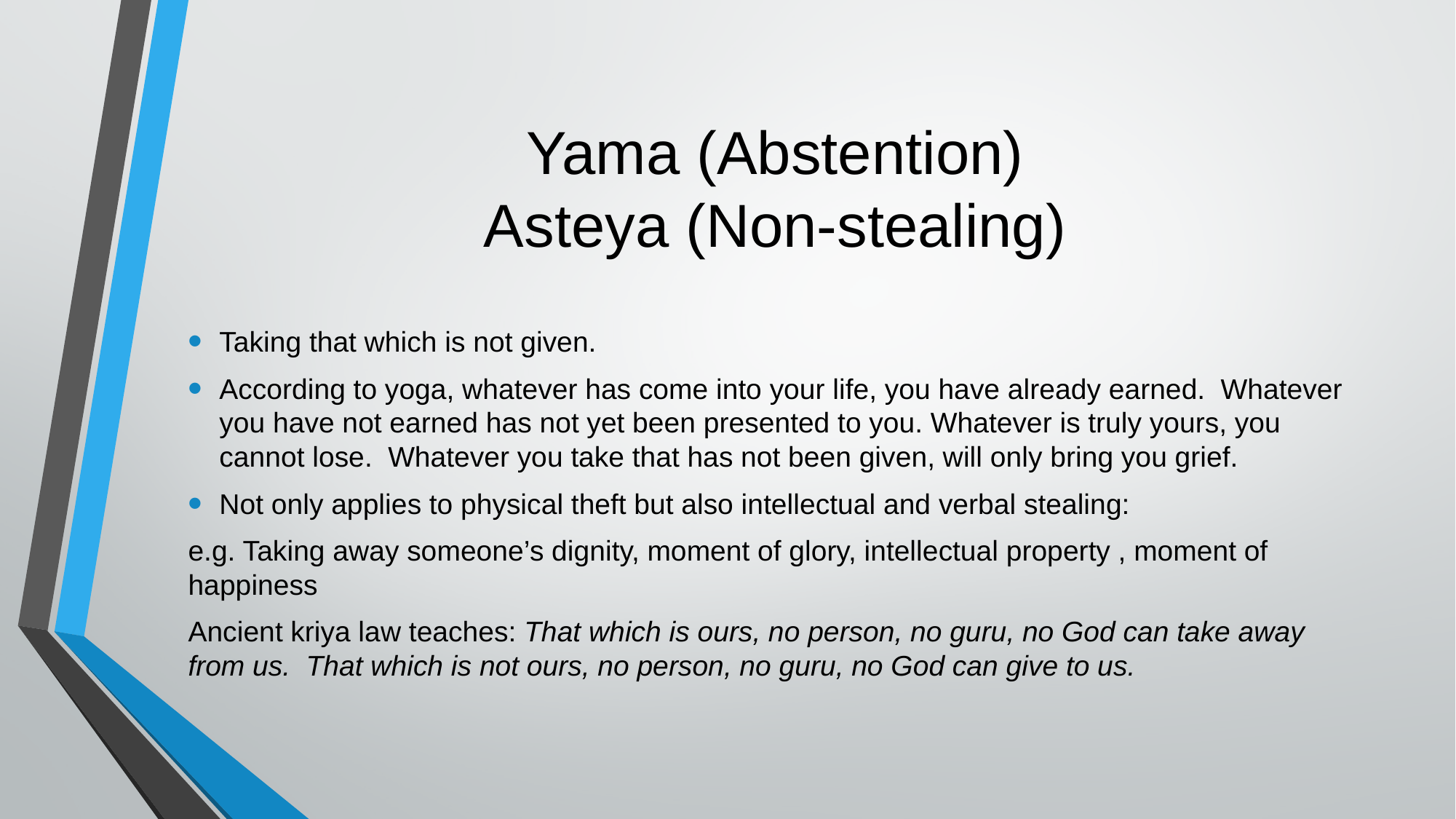

# Yama (Abstention) Asteya (Non-stealing)
Taking that which is not given.
According to yoga, whatever has come into your life, you have already earned.  Whatever you have not earned has not yet been presented to you. Whatever is truly yours, you cannot lose.  Whatever you take that has not been given, will only bring you grief.
Not only applies to physical theft but also intellectual and verbal stealing:
e.g. Taking away someone’s dignity, moment of glory, intellectual property , moment of happiness
Ancient kriya law teaches: That which is ours, no person, no guru, no God can take away from us.  That which is not ours, no person, no guru, no God can give to us.